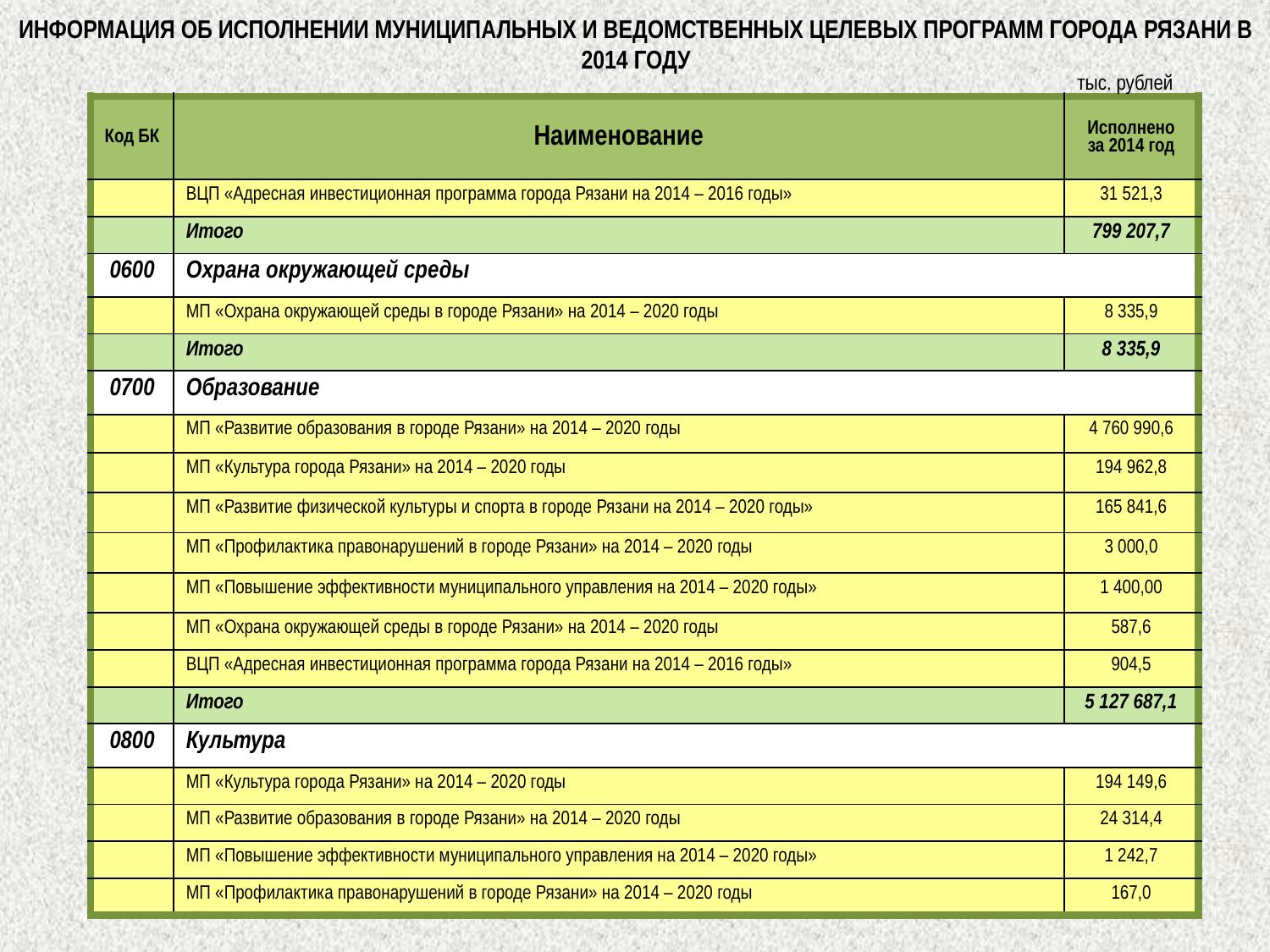

# ИНФОРМАЦИЯ ОБ ИСПОЛНЕНИИ МУНИЦИПАЛЬНЫХ И ВЕДОМСТВЕННЫХ ЦЕЛЕВЫХ ПРОГРАММ ГОРОДА РЯЗАНИ в 2014 году
тыс. рублей
| Код БК | Наименование | Исполнено за 2014 год |
| --- | --- | --- |
|  | ВЦП «Адресная инвестиционная программа города Рязани на 2014 – 2016 годы» | 31 521,3 |
|  | Итого | 799 207,7 |
| 0600 | Охрана окружающей среды |  |
|  | МП «Охрана окружающей среды в городе Рязани» на 2014 – 2020 годы | 8 335,9 |
|  | Итого | 8 335,9 |
| 0700 | Образование |  |
|  | МП «Развитие образования в городе Рязани» на 2014 – 2020 годы | 4 760 990,6 |
|  | МП «Культура города Рязани» на 2014 – 2020 годы | 194 962,8 |
|  | МП «Развитие физической культуры и спорта в городе Рязани на 2014 – 2020 годы» | 165 841,6 |
|  | МП «Профилактика правонарушений в городе Рязани» на 2014 – 2020 годы | 3 000,0 |
|  | МП «Повышение эффективности муниципального управления на 2014 – 2020 годы» | 1 400,00 |
|  | МП «Охрана окружающей среды в городе Рязани» на 2014 – 2020 годы | 587,6 |
|  | ВЦП «Адресная инвестиционная программа города Рязани на 2014 – 2016 годы» | 904,5 |
|  | Итого | 5 127 687,1 |
| 0800 | Культура |  |
|  | МП «Культура города Рязани» на 2014 – 2020 годы | 194 149,6 |
|  | МП «Развитие образования в городе Рязани» на 2014 – 2020 годы | 24 314,4 |
|  | МП «Повышение эффективности муниципального управления на 2014 – 2020 годы» | 1 242,7 |
|  | МП «Профилактика правонарушений в городе Рязани» на 2014 – 2020 годы | 167,0 |